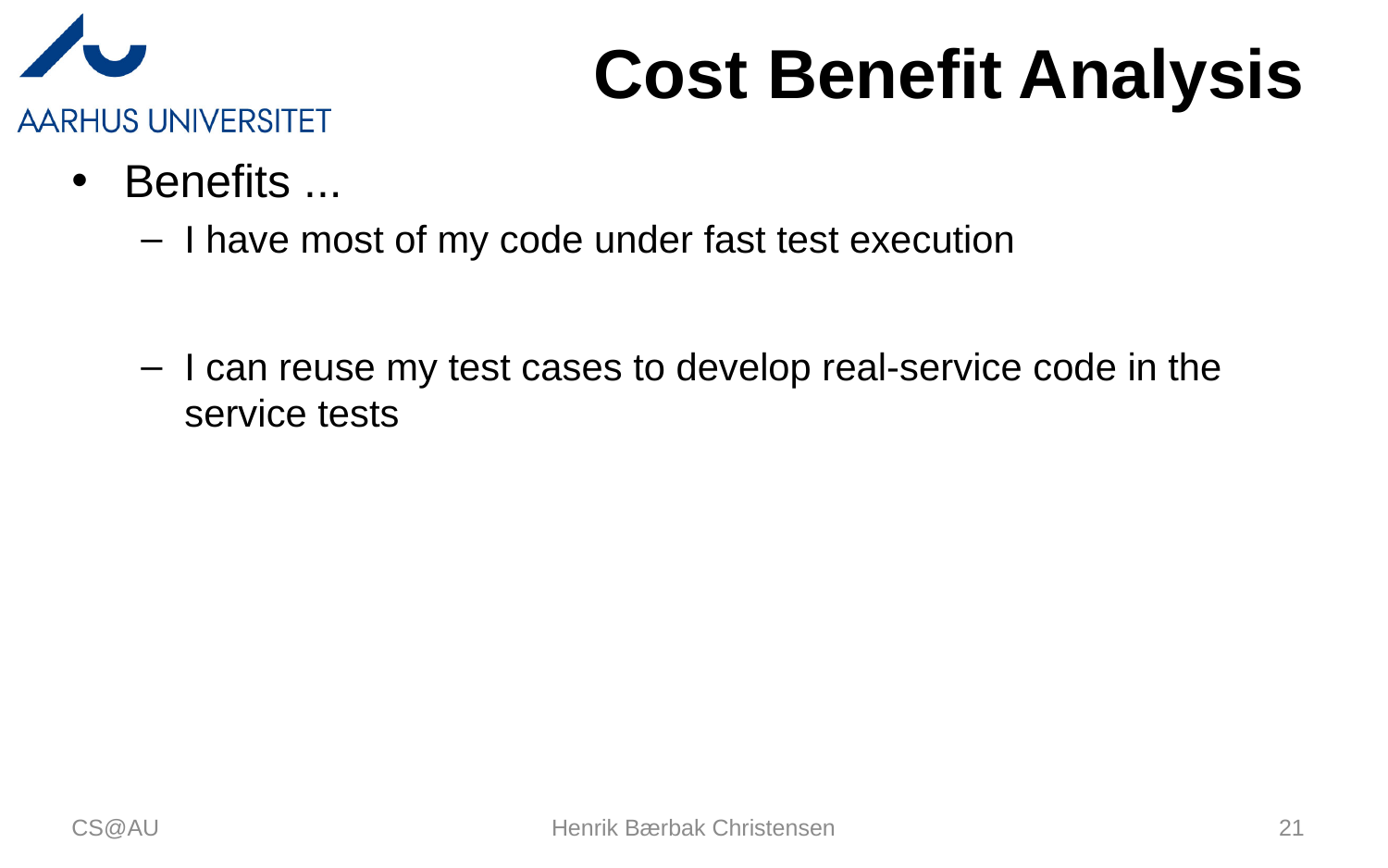

# Cost Benefit Analysis
Benefits ...
I have most of my code under fast test execution

I can reuse my test cases to develop real-service code in the service tests
CS@AU
Henrik Bærbak Christensen
21